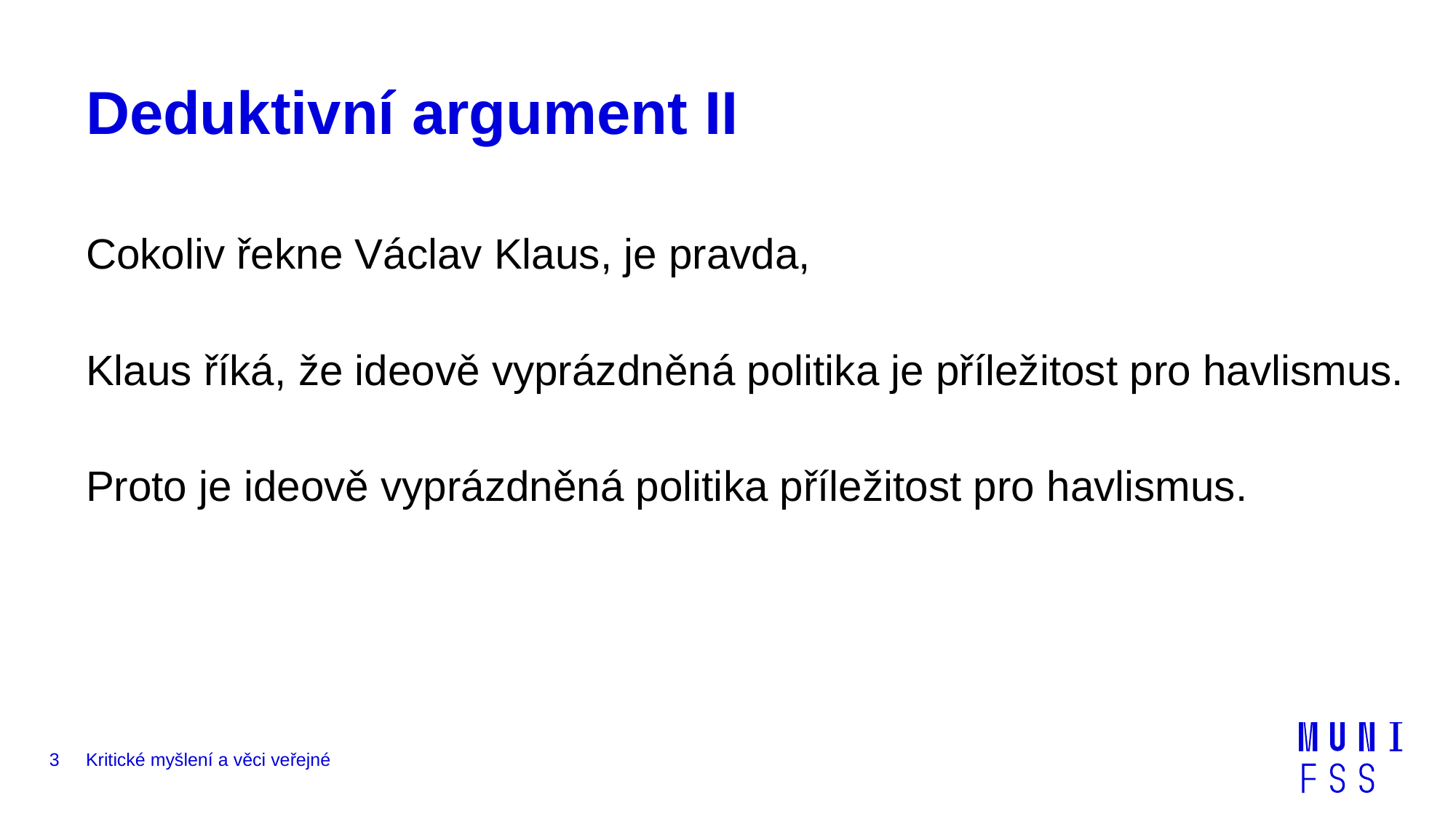

# Deduktivní argument II

Cokoliv řekne Václav Klaus, je pravda,

Klaus říká, že ideově vyprázdněná politika je příležitost pro havlismus.

Proto je ideově vyprázdněná politika příležitost pro havlismus.
3
Kritické myšlení a věci veřejné